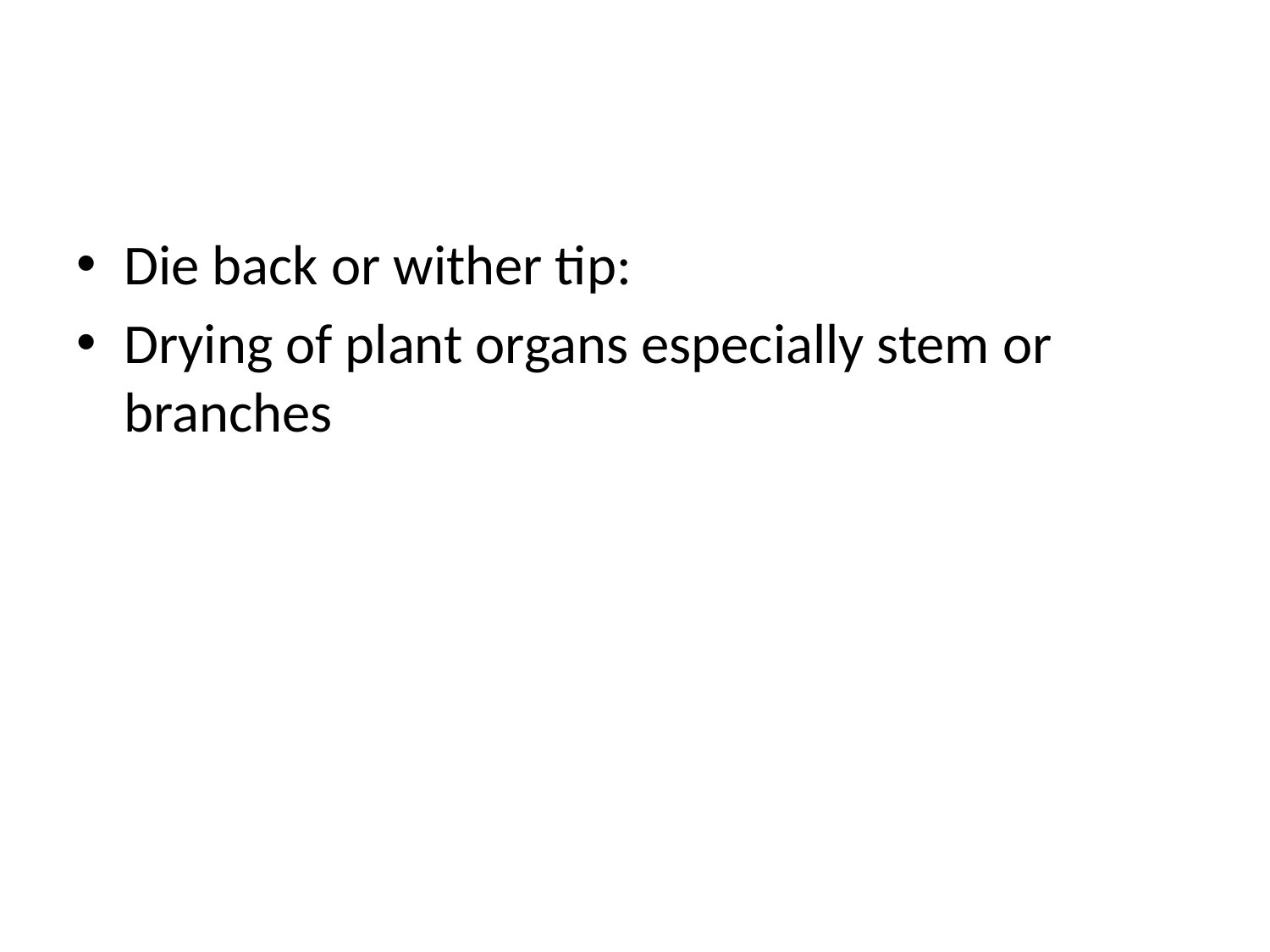

#
Die back or wither tip:
Drying of plant organs especially stem or branches